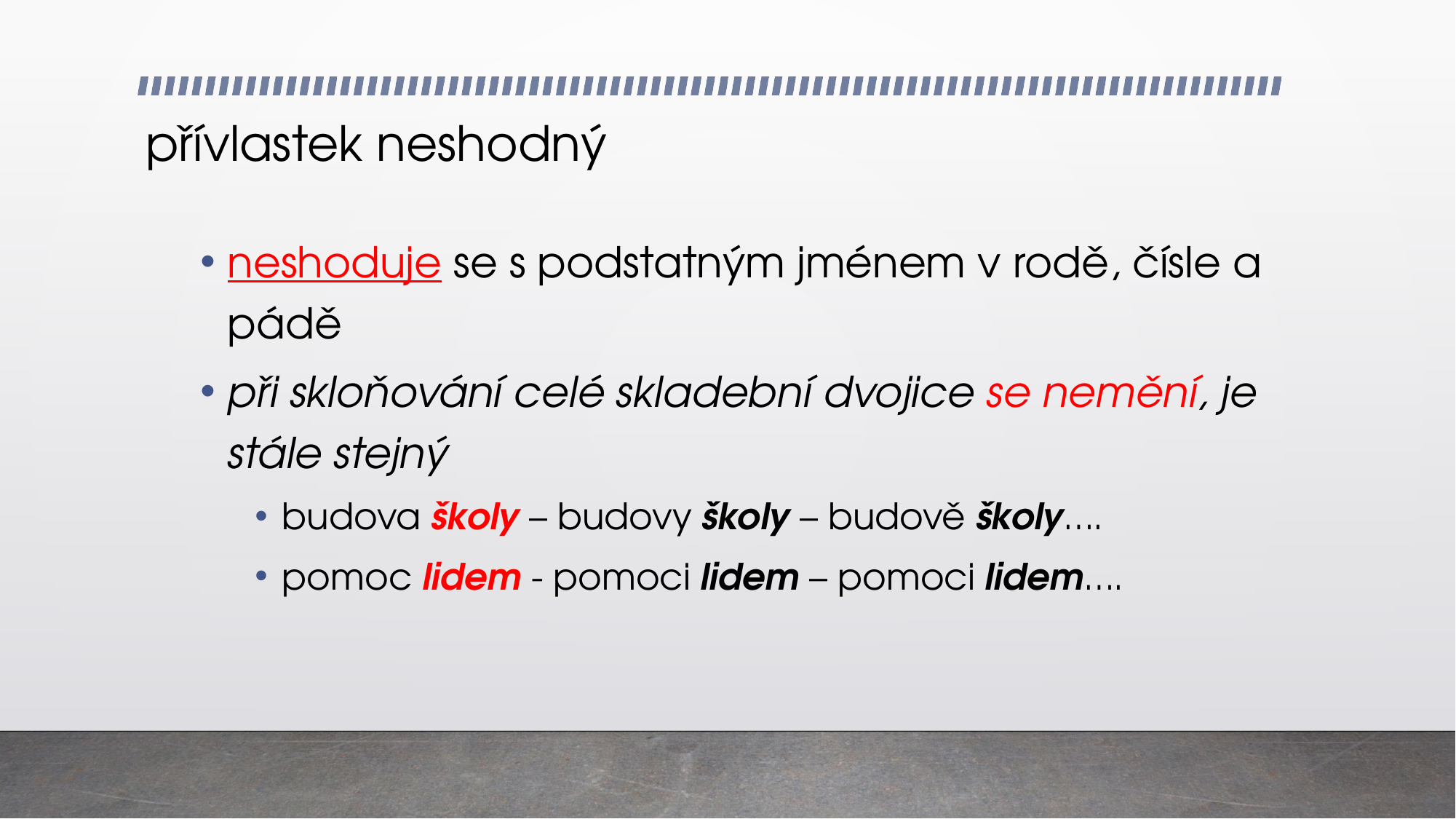

# přívlastek neshodný
neshoduje se s podstatným jménem v rodě, čísle a pádě
při skloňování celé skladební dvojice se nemění, je stále stejný
budova školy – budovy školy – budově školy….
pomoc lidem - pomoci lidem – pomoci lidem….